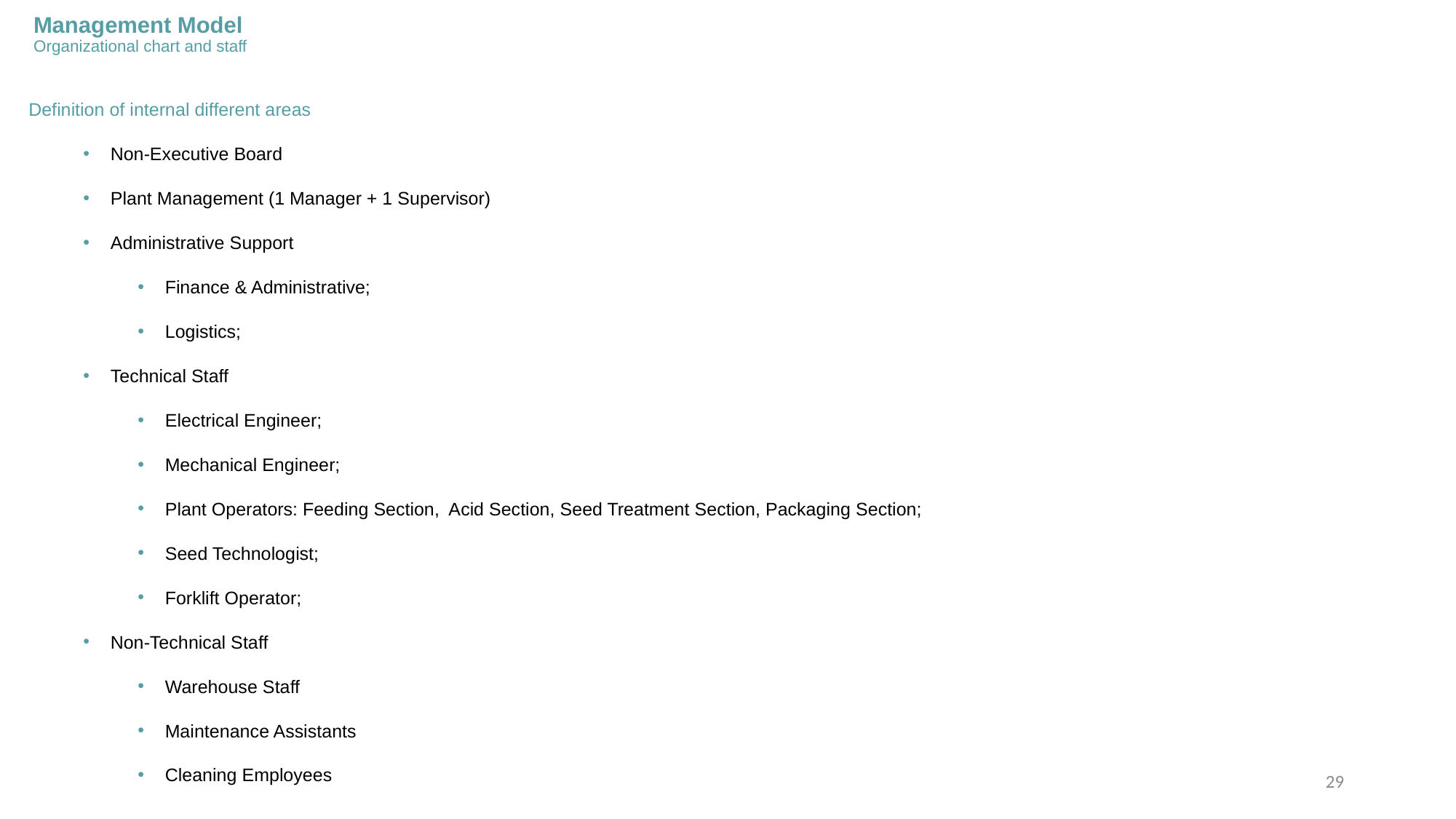

# Management Model Organizational chart and staff
Definition of internal different areas
Non-Executive Board
Plant Management (1 Manager + 1 Supervisor)
Administrative Support
Finance & Administrative;
Logistics;
Technical Staff
Electrical Engineer;
Mechanical Engineer;
Plant Operators: Feeding Section,  Acid Section, Seed Treatment Section, Packaging Section;
Seed Technologist;
Forklift Operator;
Non-Technical Staff
Warehouse Staff
Maintenance Assistants
Cleaning Employees

29